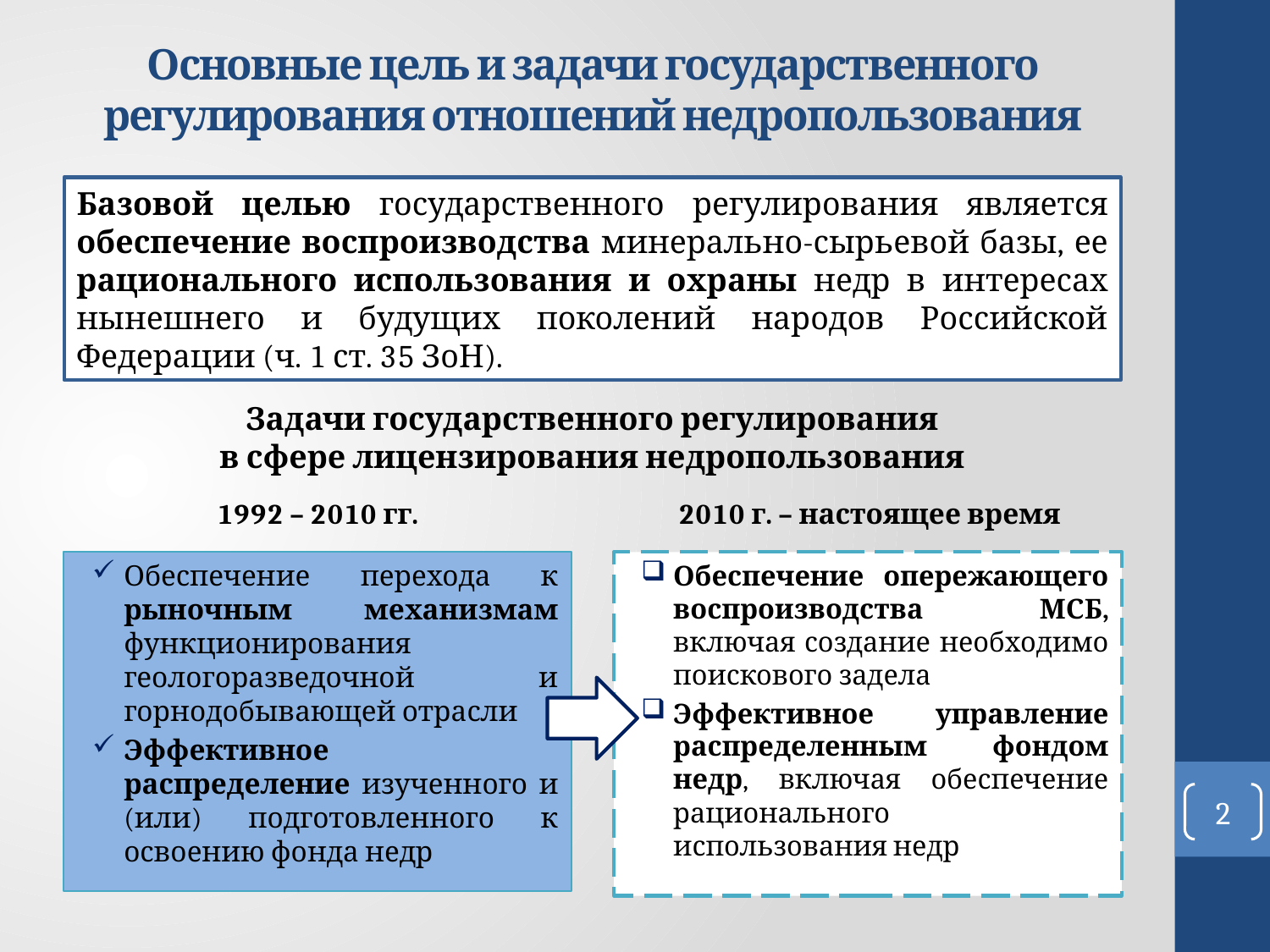

# Основные цель и задачи государственного регулирования отношений недропользования
Базовой целью государственного регулирования является обеспечение воспроизводства минерально-сырьевой базы, ее рационального использования и охраны недр в интересах нынешнего и будущих поколений народов Российской Федерации (ч. 1 ст. 35 ЗоН).
Задачи государственного регулирования
в сфере лицензирования недропользования
2010 г. – настоящее время
1992 – 2010 гг.
Обеспечение перехода к рыночным механизмам функционирования геологоразведочной и горнодобывающей отрасли
Эффективное распределение изученного и (или) подготовленного к освоению фонда недр
Обеспечение опережающего воспроизводства МСБ, включая создание необходимо поискового задела
Эффективное управление распределенным фондом недр, включая обеспечение рационального использования недр

2